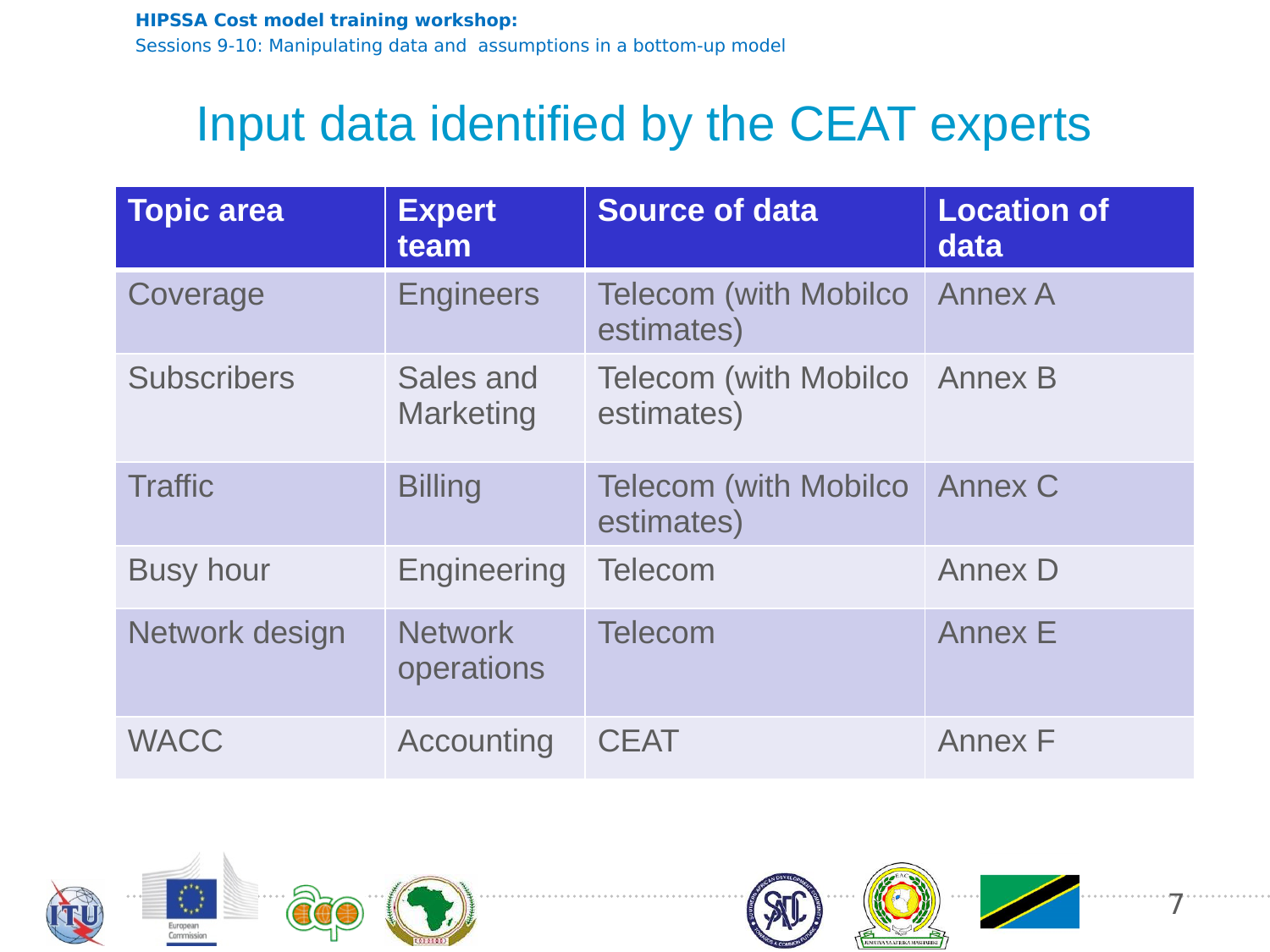

# Input data identified by the CEAT experts
| Topic area | Expert team | Source of data | Location of data |
| --- | --- | --- | --- |
| Coverage | Engineers | Telecom (with Mobilco estimates) | Annex A |
| Subscribers | Sales and Marketing | Telecom (with Mobilco estimates) | Annex B |
| Traffic | Billing | Telecom (with Mobilco estimates) | Annex C |
| Busy hour | Engineering | Telecom | Annex D |
| Network design | Network operations | Telecom | Annex E |
| WACC | Accounting | CEAT | Annex F |
7